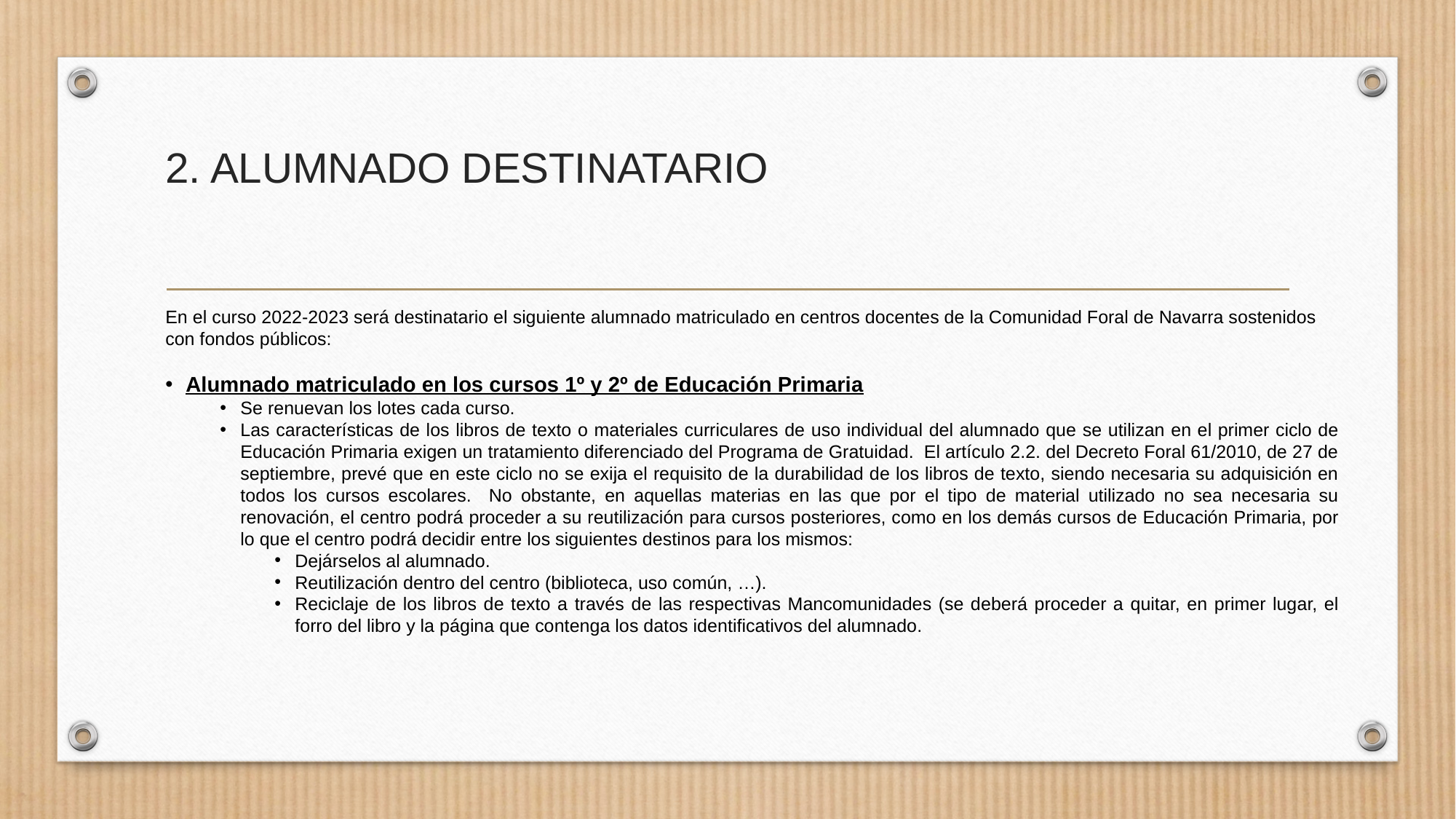

# 2. ALUMNADO DESTINATARIO
En el curso 2022-2023 será destinatario el siguiente alumnado matriculado en centros docentes de la Comunidad Foral de Navarra sostenidos con fondos públicos:

Alumnado matriculado en los cursos 1º y 2º de Educación Primaria
Se renuevan los lotes cada curso.
Las características de los libros de texto o materiales curriculares de uso individual del alumnado que se utilizan en el primer ciclo de Educación Primaria exigen un tratamiento diferenciado del Programa de Gratuidad.  El artículo 2.2. del Decreto Foral 61/2010, de 27 de septiembre, prevé que en este ciclo no se exija el requisito de la durabilidad de los libros de texto, siendo necesaria su adquisición en todos los cursos escolares.  No obstante, en aquellas materias en las que por el tipo de material utilizado no sea necesaria su renovación, el centro podrá proceder a su reutilización para cursos posteriores, como en los demás cursos de Educación Primaria, por lo que el centro podrá decidir entre los siguientes destinos para los mismos:
Dejárselos al alumnado.
Reutilización dentro del centro (biblioteca, uso común, …).
Reciclaje de los libros de texto a través de las respectivas Mancomunidades (se deberá proceder a quitar, en primer lugar, el forro del libro y la página que contenga los datos identificativos del alumnado.